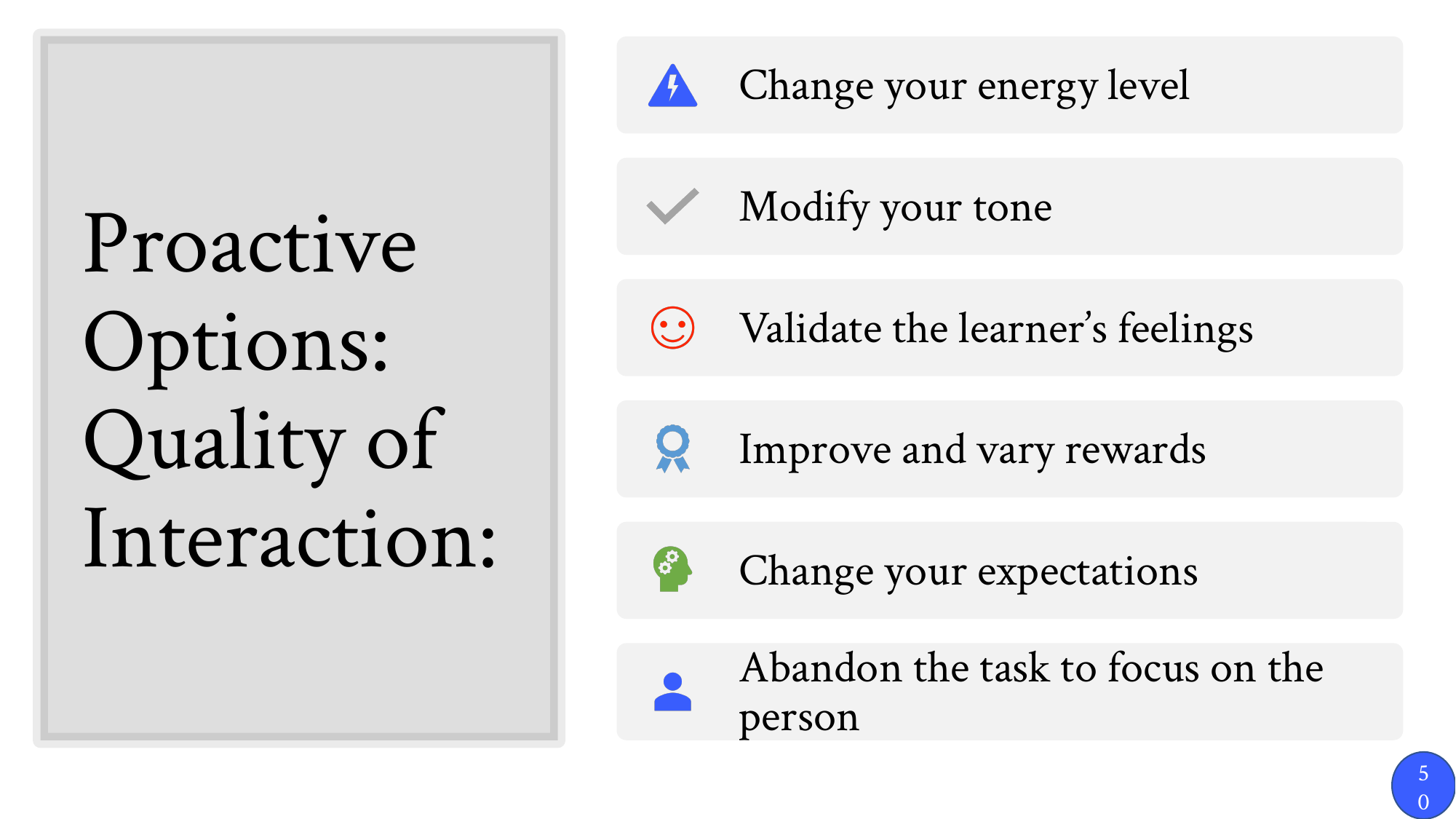

Change your energy level

Modify your tone

Validate the learner’s feelings

Improve and vary rewards

Change your expectations

Abandon the task to focus on the person

# Proactive Options: Quality of Interaction:
50